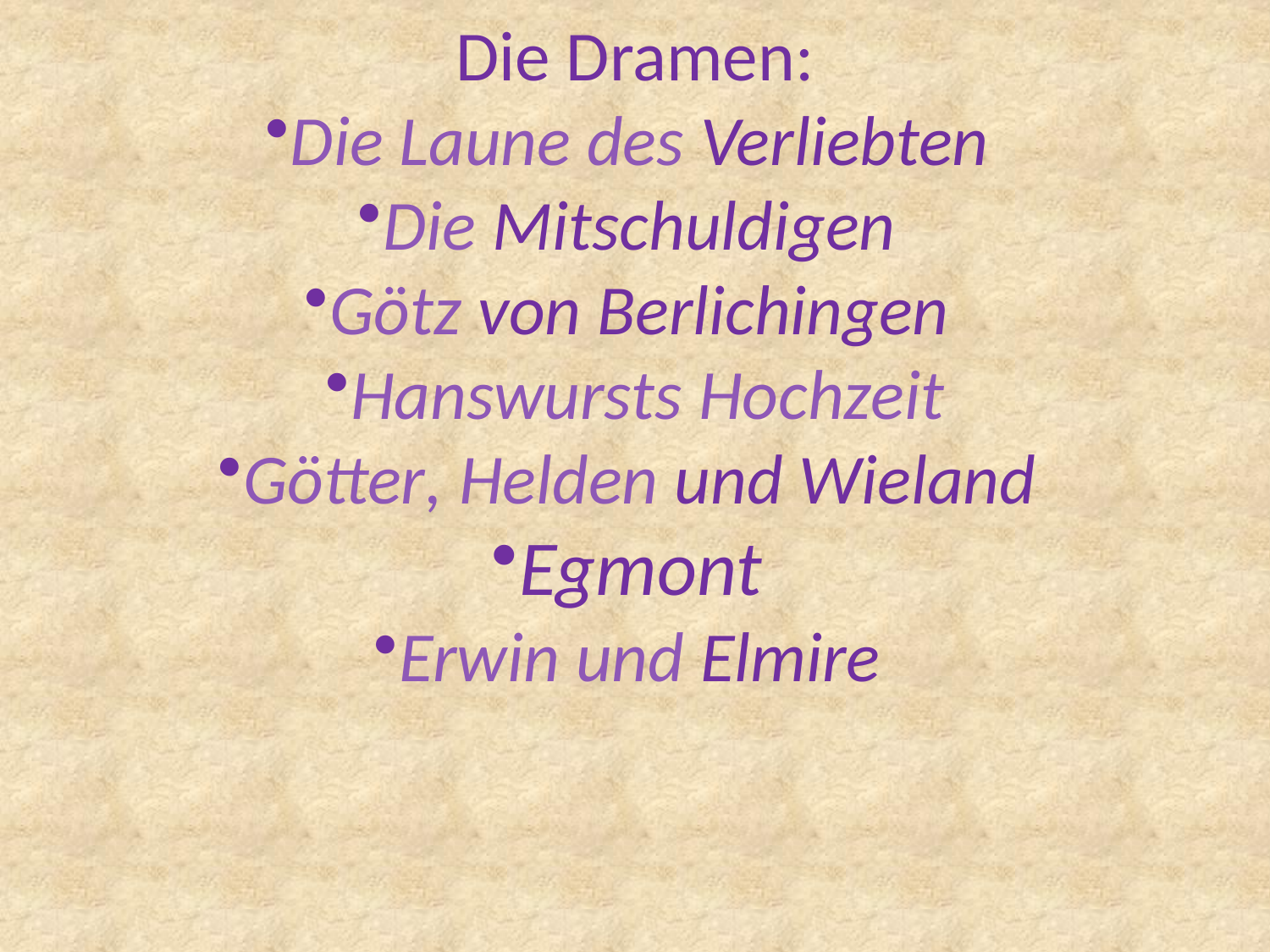

Die Dramen:
Die Laune des Verliebten
Die Mitschuldigen
Götz von Berlichingen
Hanswursts Hochzeit
Götter, Helden und Wieland
Egmont
Erwin und Elmire